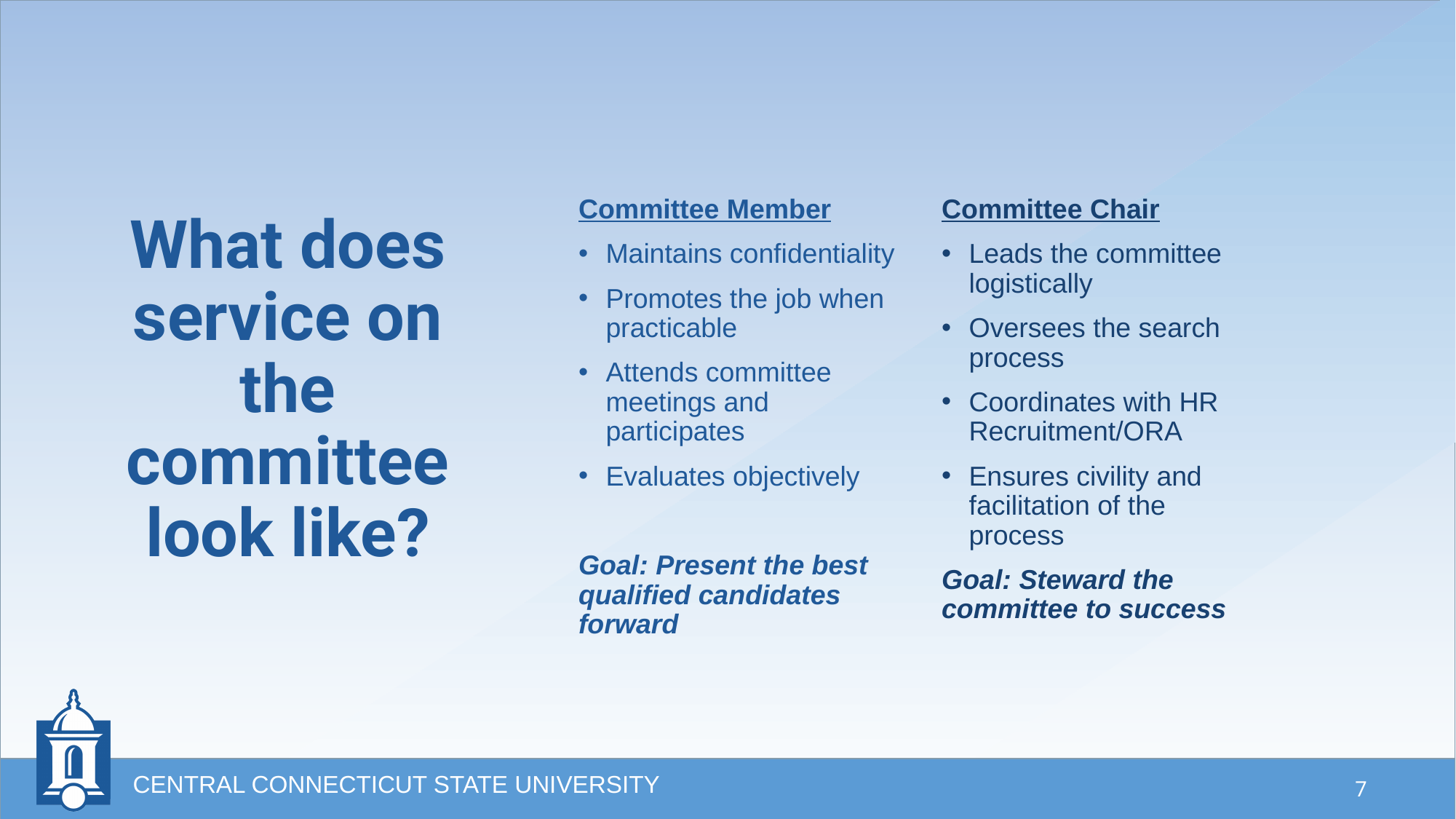

Committee Chair
Leads the committee logistically
Oversees the search process
Coordinates with HR Recruitment/ORA
Ensures civility and facilitation of the process
Goal: Steward the committee to success
# What does service on the committee look like?
Committee Member
Maintains confidentiality
Promotes the job when practicable
Attends committee meetings and participates
Evaluates objectively

Goal: Present the best qualified candidates forward